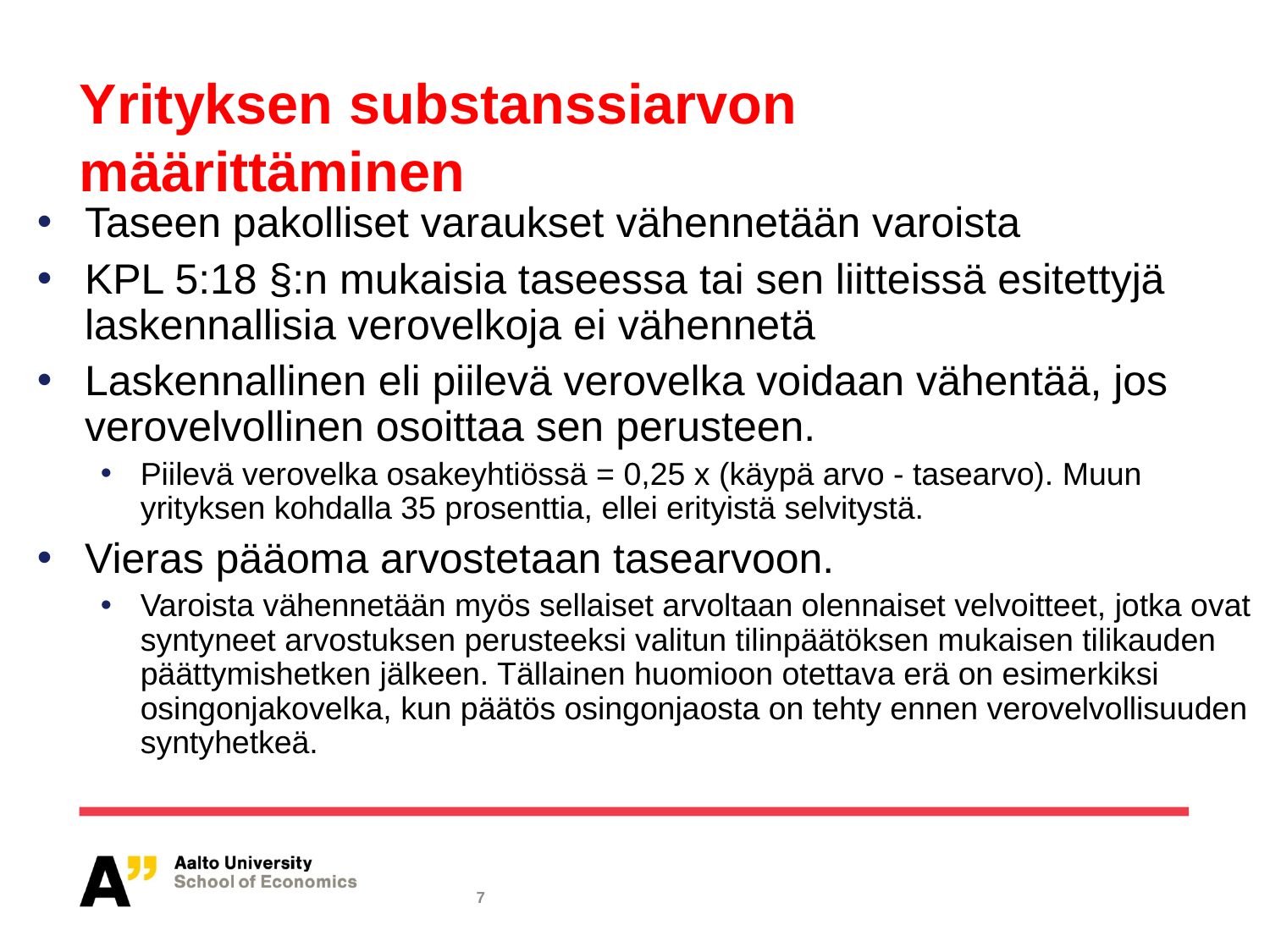

# Yrityksen substanssiarvon määrittäminen
Taseen pakolliset varaukset vähennetään varoista
KPL 5:18 §:n mukaisia taseessa tai sen liitteissä esitettyjä laskennallisia verovelkoja ei vähennetä
Laskennallinen eli piilevä verovelka voidaan vähentää, jos verovelvollinen osoittaa sen perusteen.
Piilevä verovelka osakeyhtiössä = 0,25 x (käypä arvo - tasearvo). Muun yrityksen kohdalla 35 prosenttia, ellei erityistä selvitystä.
Vieras pääoma arvostetaan tasearvoon.
Varoista vähennetään myös sellaiset arvoltaan olennaiset velvoitteet, jotka ovat syntyneet arvostuksen perusteeksi valitun tilinpäätöksen mukaisen tilikauden päättymishetken jälkeen. Tällainen huomioon otettava erä on esimerkiksi osingonjakovelka, kun päätös osingonjaosta on tehty ennen verovelvollisuuden syntyhetkeä.

7